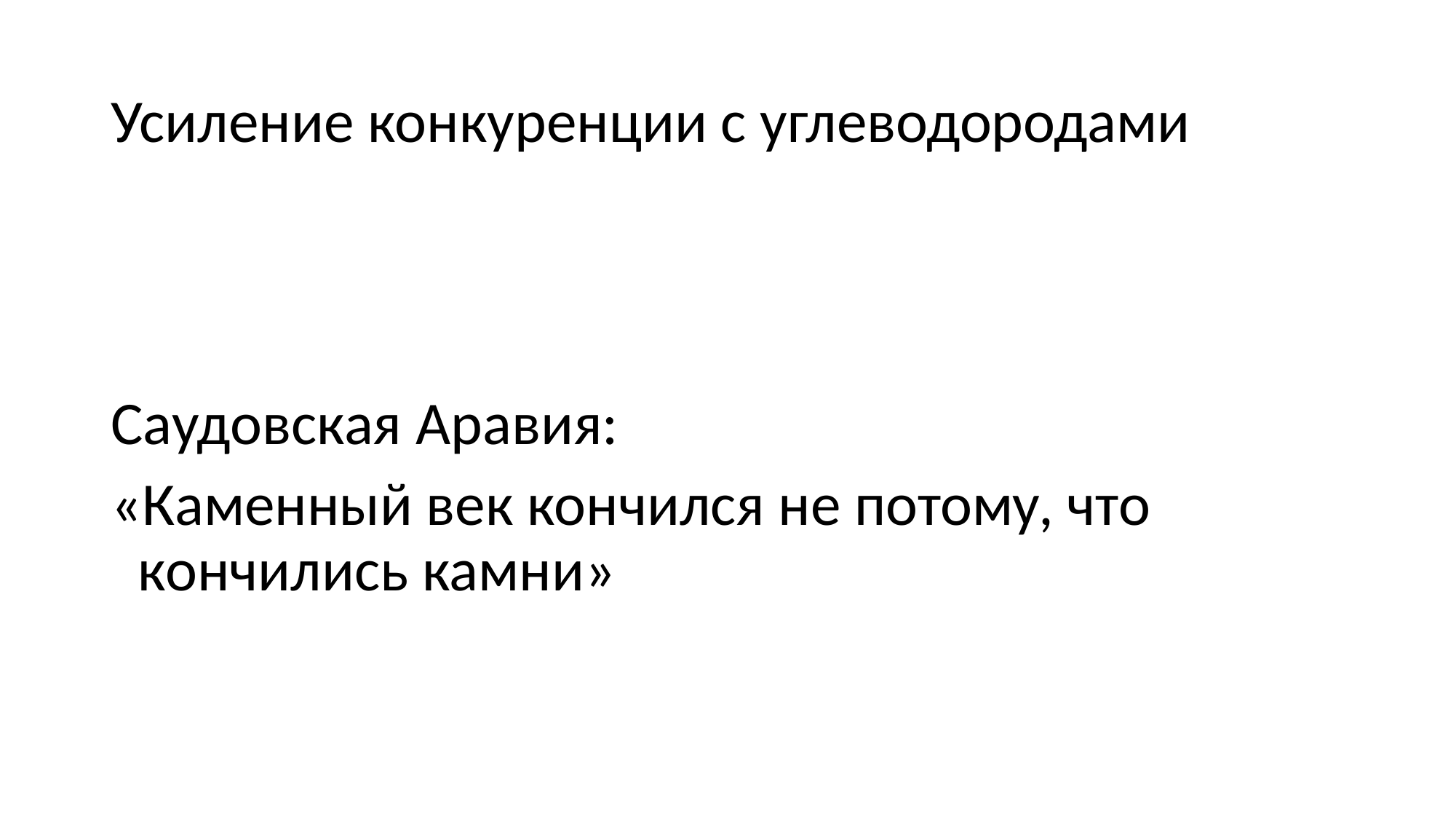

# Усиление конкуренции с углеводородами

Саудовская Аравия:
«Каменный век кончился не потому, что кончились камни»